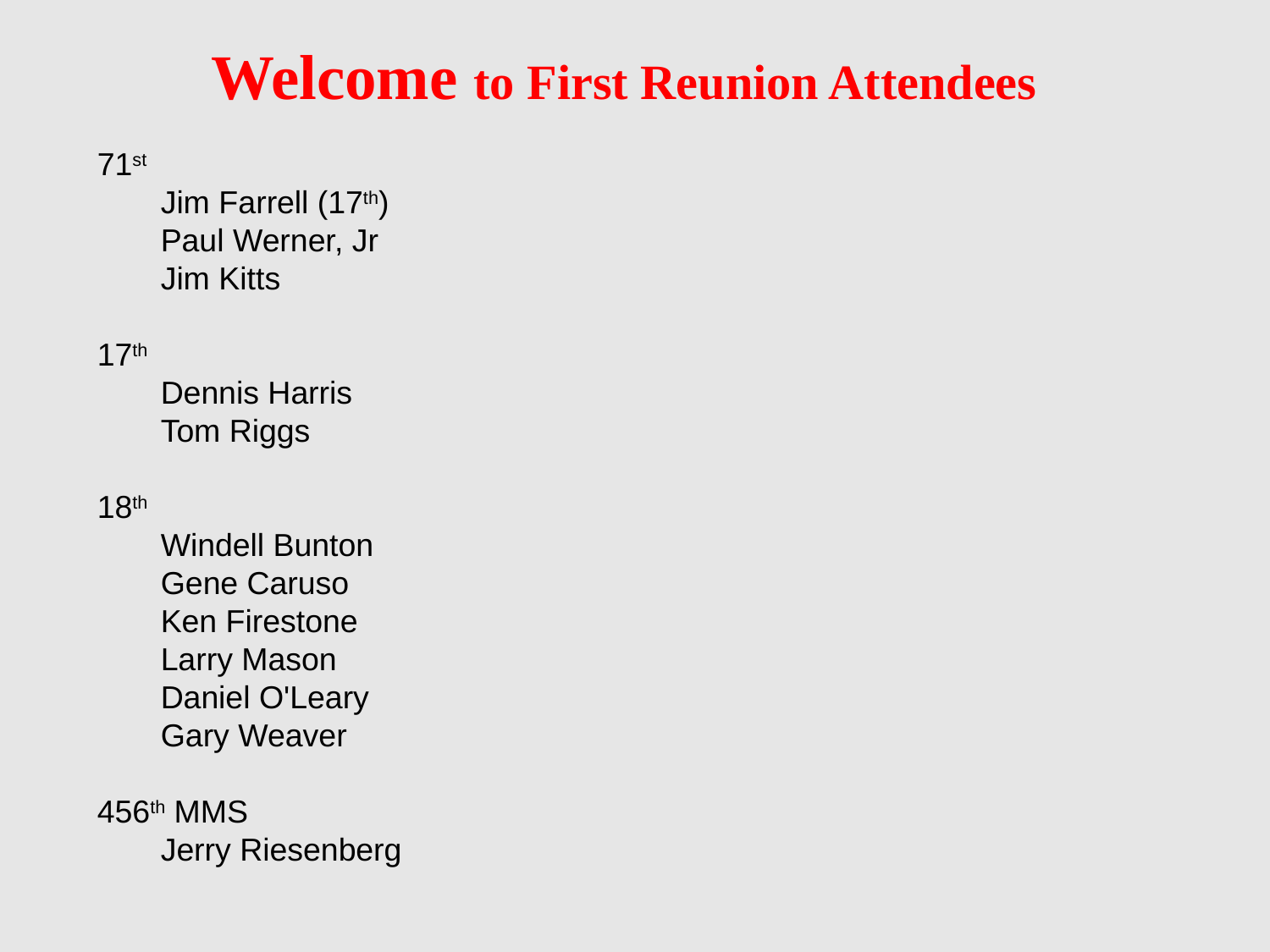

Welcome to First Reunion Attendees

71st
Jim Farrell (17th)
Paul Werner, Jr
Jim Kitts

17th
Dennis Harris
Tom Riggs

18th
Windell Bunton
Gene Caruso
Ken Firestone
Larry Mason
Daniel O'Leary
Gary Weaver

456th MMS
Jerry Riesenberg